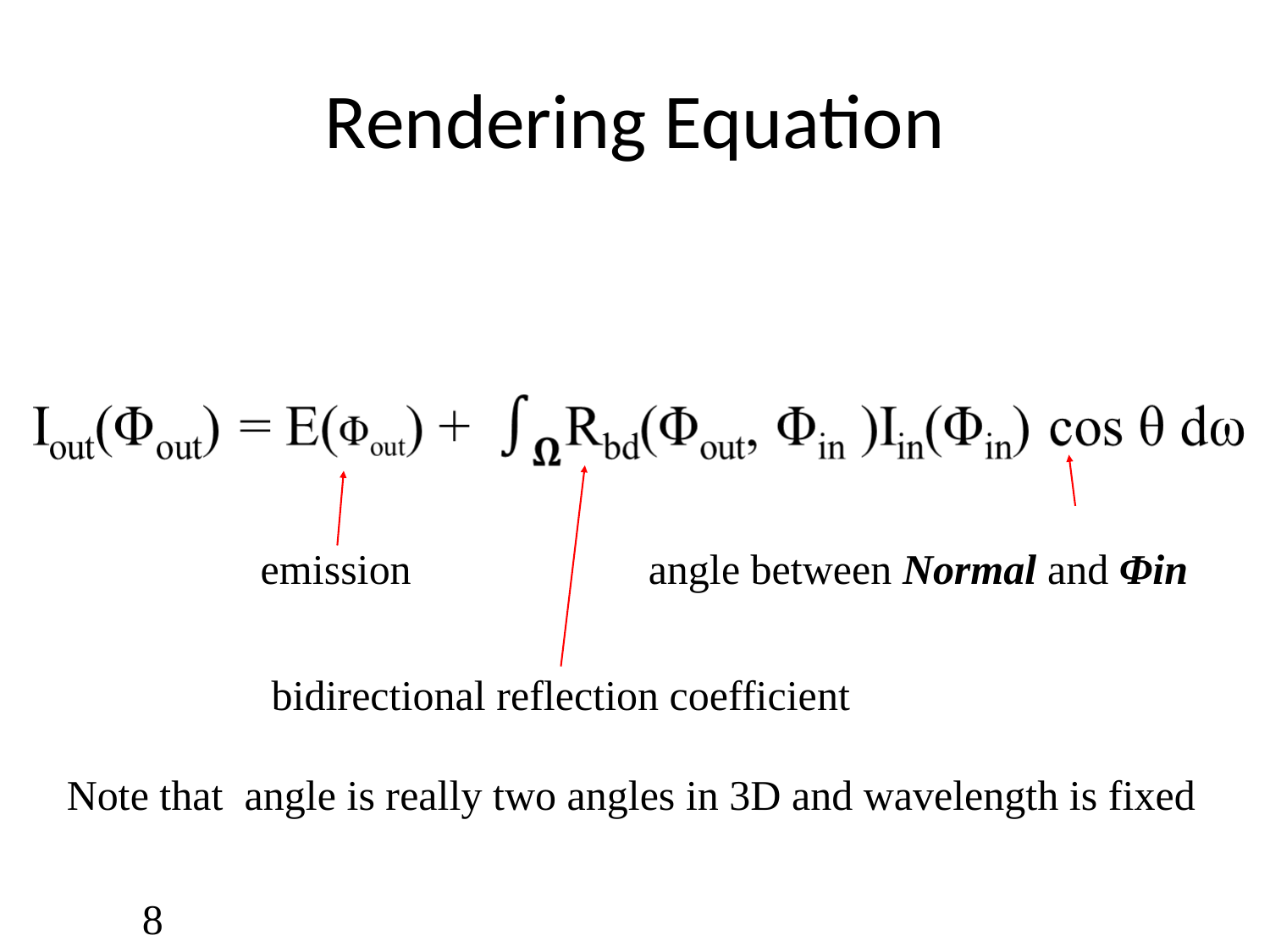

# Rendering Equation

emission
angle between Normal and Φin
bidirectional reflection coefficient
Note that  angle is really two angles in 3D and wavelength is fixed
8